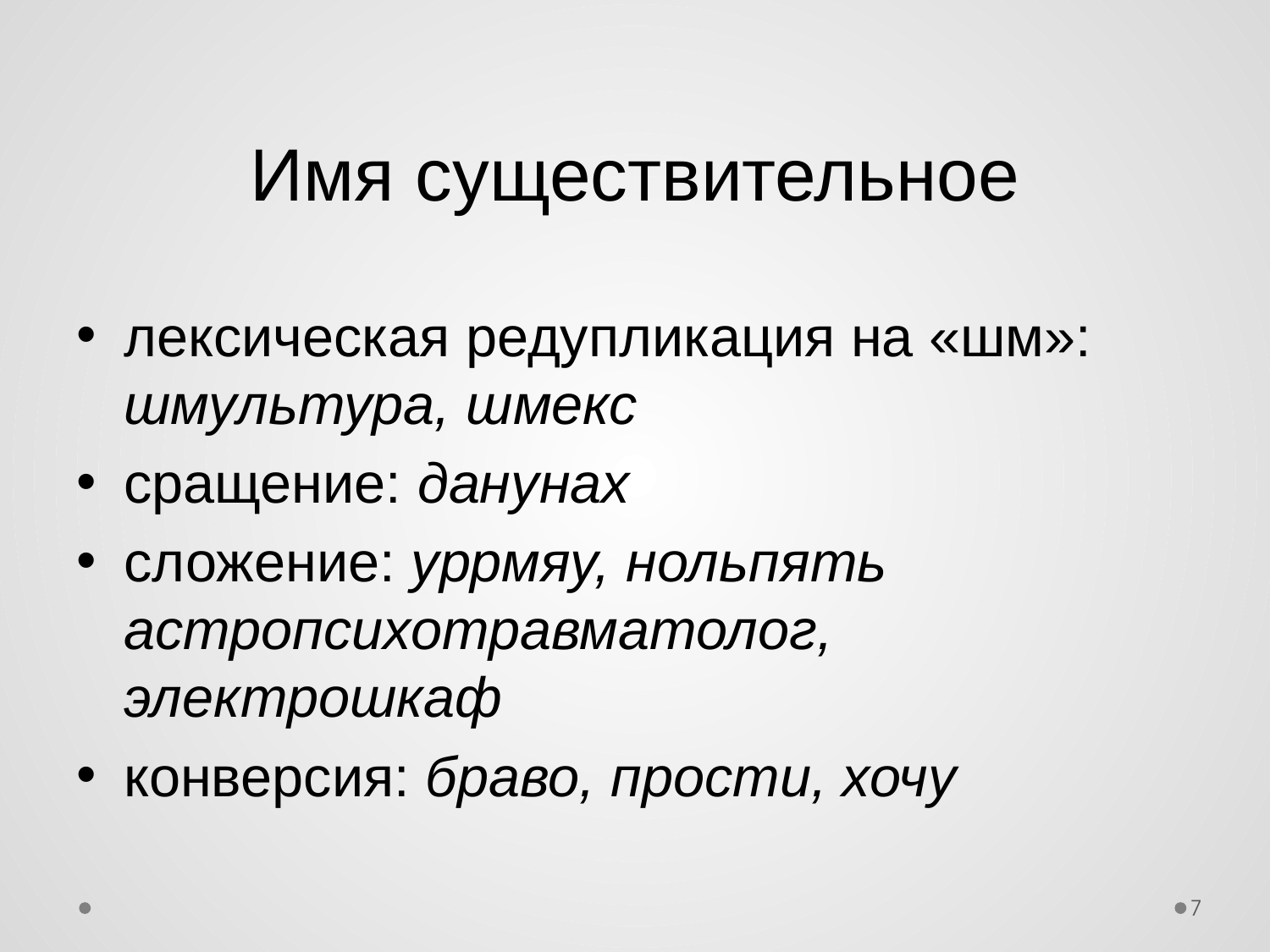

# Имя существительное
лексическая редупликация на «шм»: шмультура, шмекс
сращение: данунах
сложение: уррмяу, нольпять астропсихотравматолог, электрошкаф
конверсия: браво, прости, хочу
7